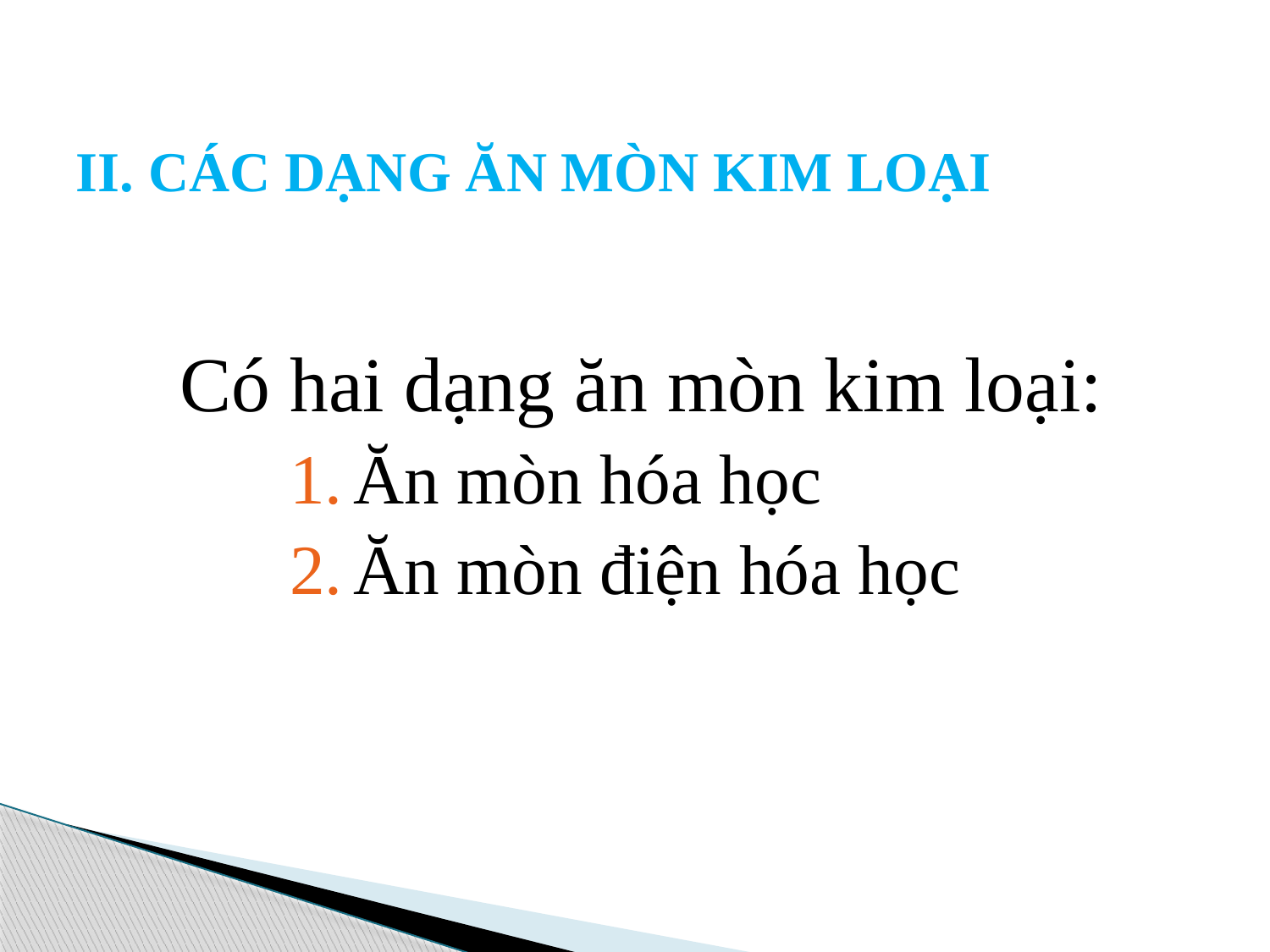

# II. CÁC DẠNG ĂN MÒN KIM LOẠI
    Có hai dạng ăn mòn kim loại:
Ăn mòn hóa học
Ăn mòn điện hóa học